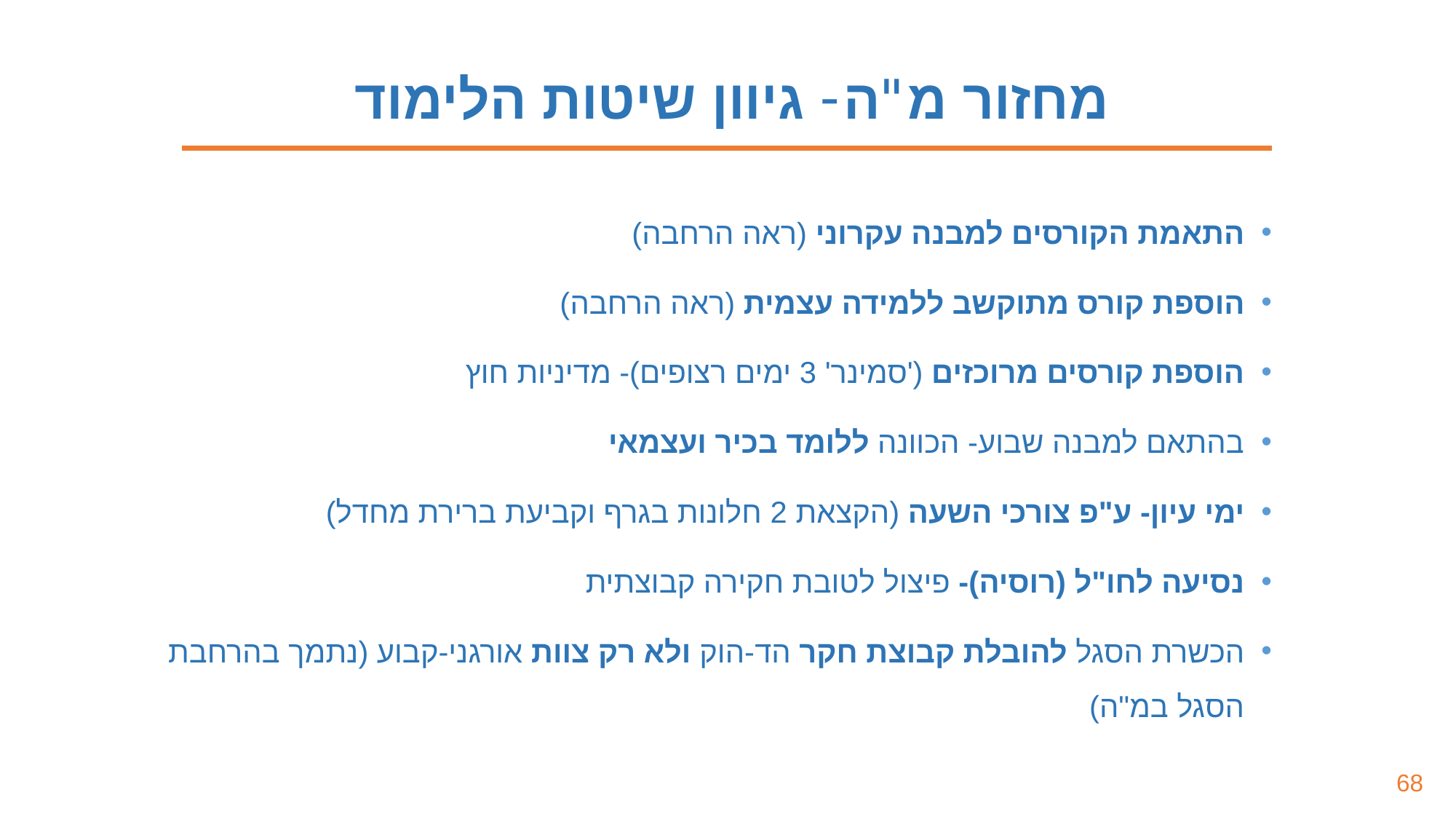

מחזור מ"ה- גיוון שיטות הלימוד
התאמת הקורסים למבנה עקרוני (ראה הרחבה)
הוספת קורס מתוקשב ללמידה עצמית (ראה הרחבה)
הוספת קורסים מרוכזים ('סמינר' 3 ימים רצופים)- מדיניות חוץ
בהתאם למבנה שבוע- הכוונה ללומד בכיר ועצמאי
ימי עיון- ע"פ צורכי השעה (הקצאת 2 חלונות בגרף וקביעת ברירת מחדל)
נסיעה לחו"ל (רוסיה)- פיצול לטובת חקירה קבוצתית
הכשרת הסגל להובלת קבוצת חקר הד-הוק ולא רק צוות אורגני-קבוע (נתמך בהרחבת הסגל במ"ה)